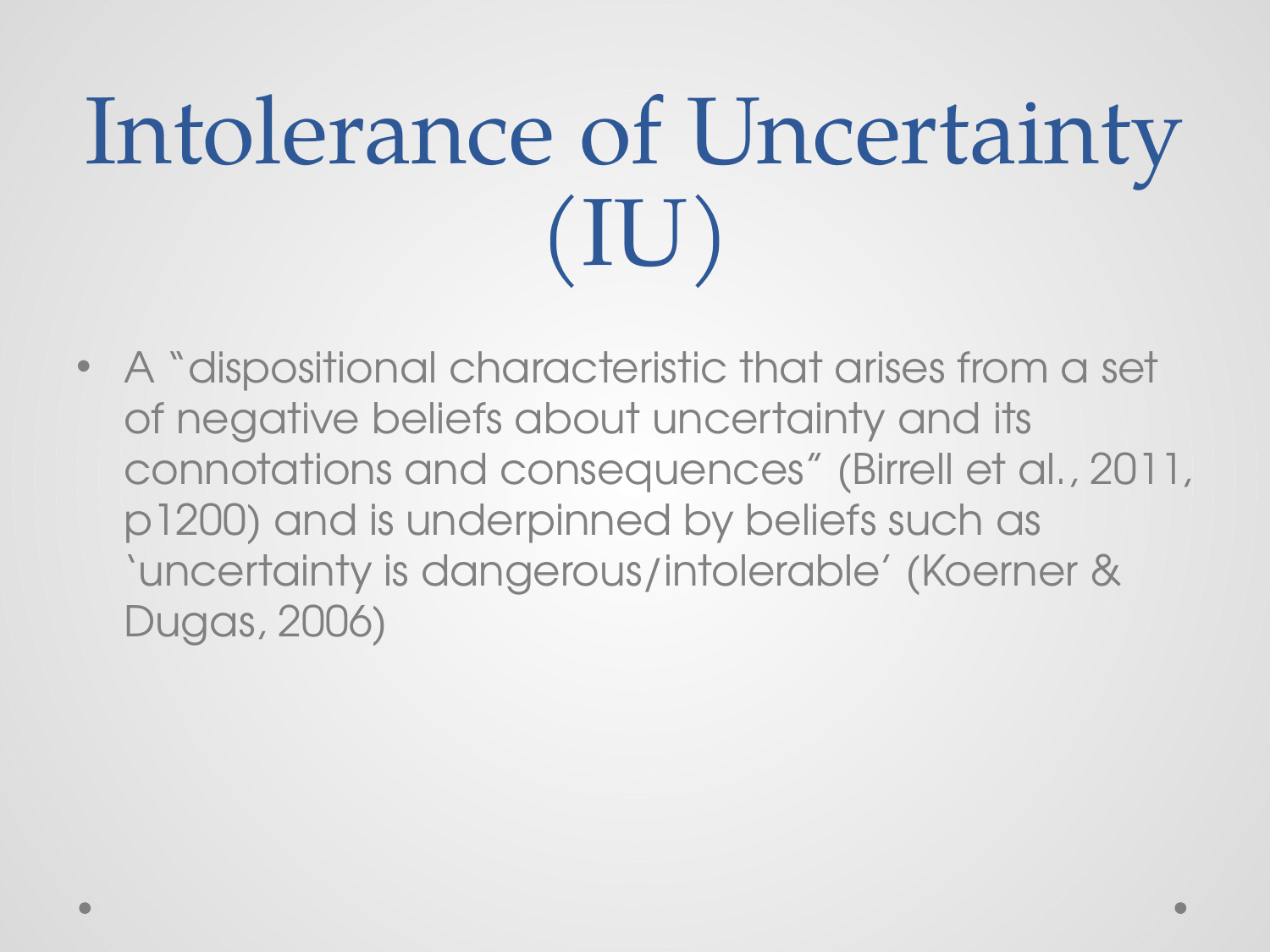

# Intolerance of Uncertainty (IU)
A “dispositional characteristic that arises from a set of negative beliefs about uncertainty and its connotations and consequences” (Birrell et al., 2011, p1200) and is underpinned by beliefs such as ‘uncertainty is dangerous/intolerable’ (Koerner & Dugas, 2006)